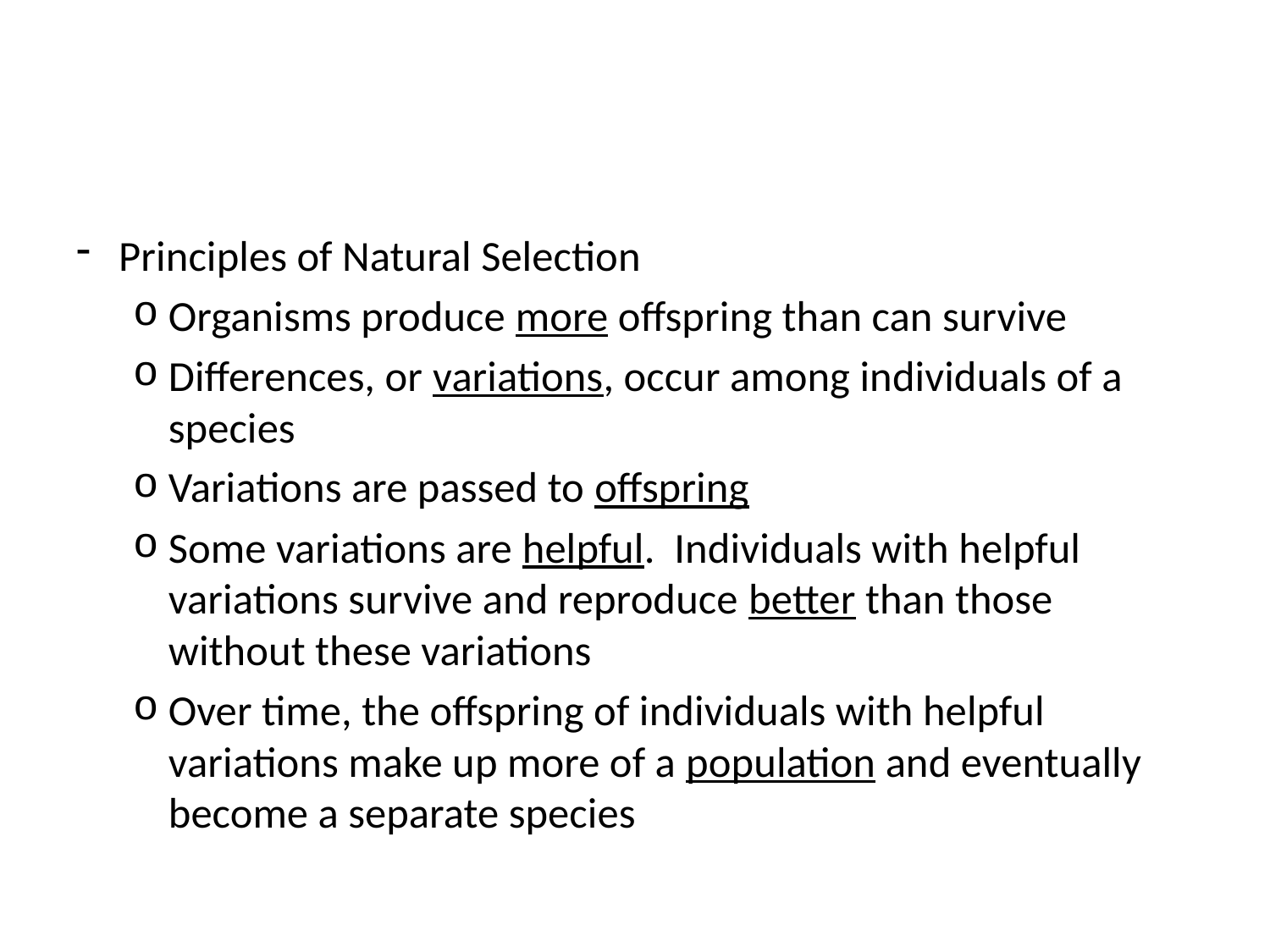

#
Principles of Natural Selection
Organisms produce more offspring than can survive
Differences, or variations, occur among individuals of a species
Variations are passed to offspring
Some variations are helpful.  Individuals with helpful variations survive and reproduce better than those without these variations
Over time, the offspring of individuals with helpful variations make up more of a population and eventually become a separate species